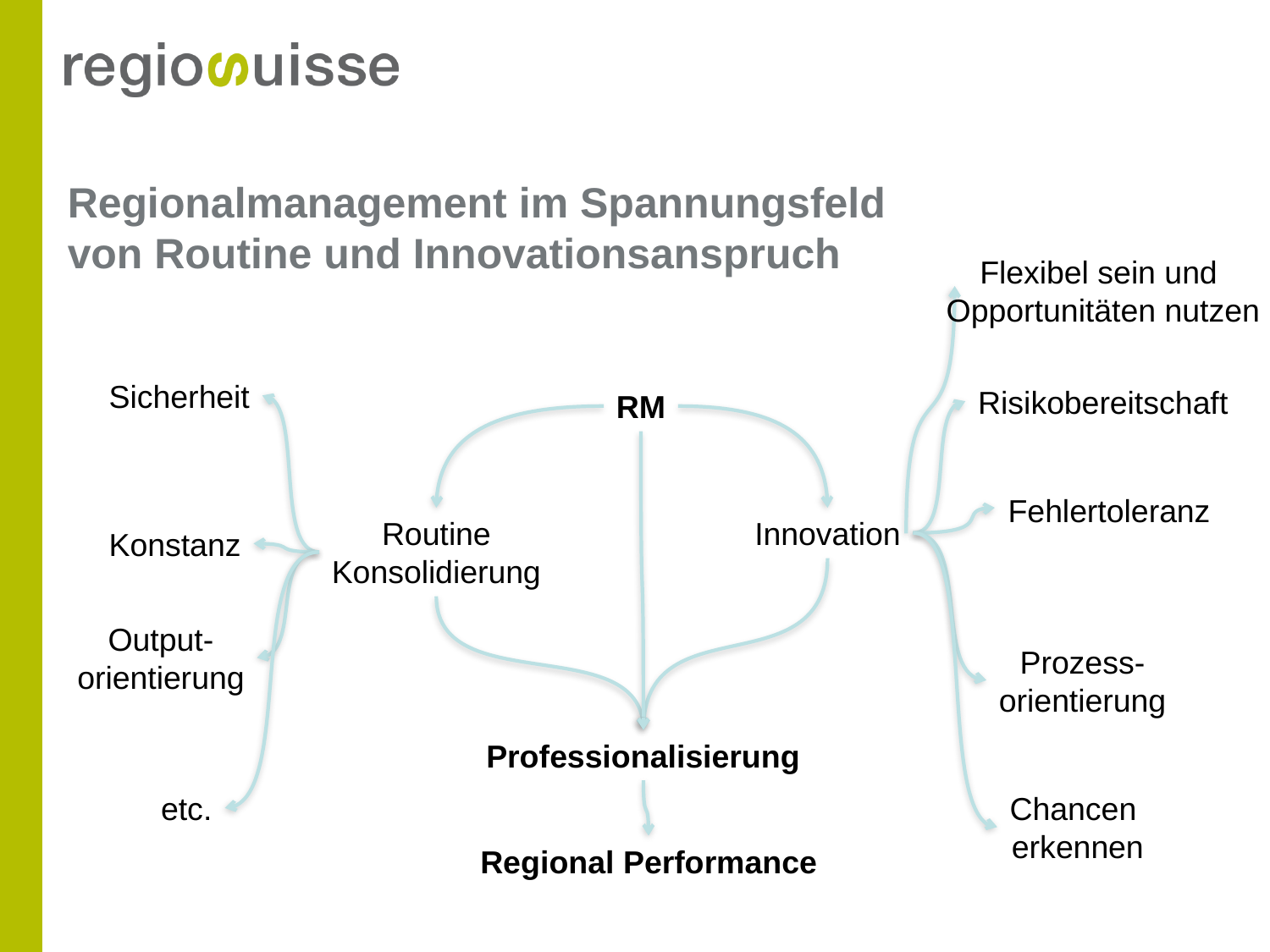

Regionalmanagement im Spannungsfeld
von Routine und Innovationsanspruch
Flexibel sein und
Opportunitäten nutzen
Sicherheit
Risikobereitschaft
RM
Fehlertoleranz
Routine
Konsolidierung
Innovation
Konstanz
Output-
orientierung
Prozess-
orientierung
Professionalisierung
etc.
Chancen
erkennen
Regional Performance